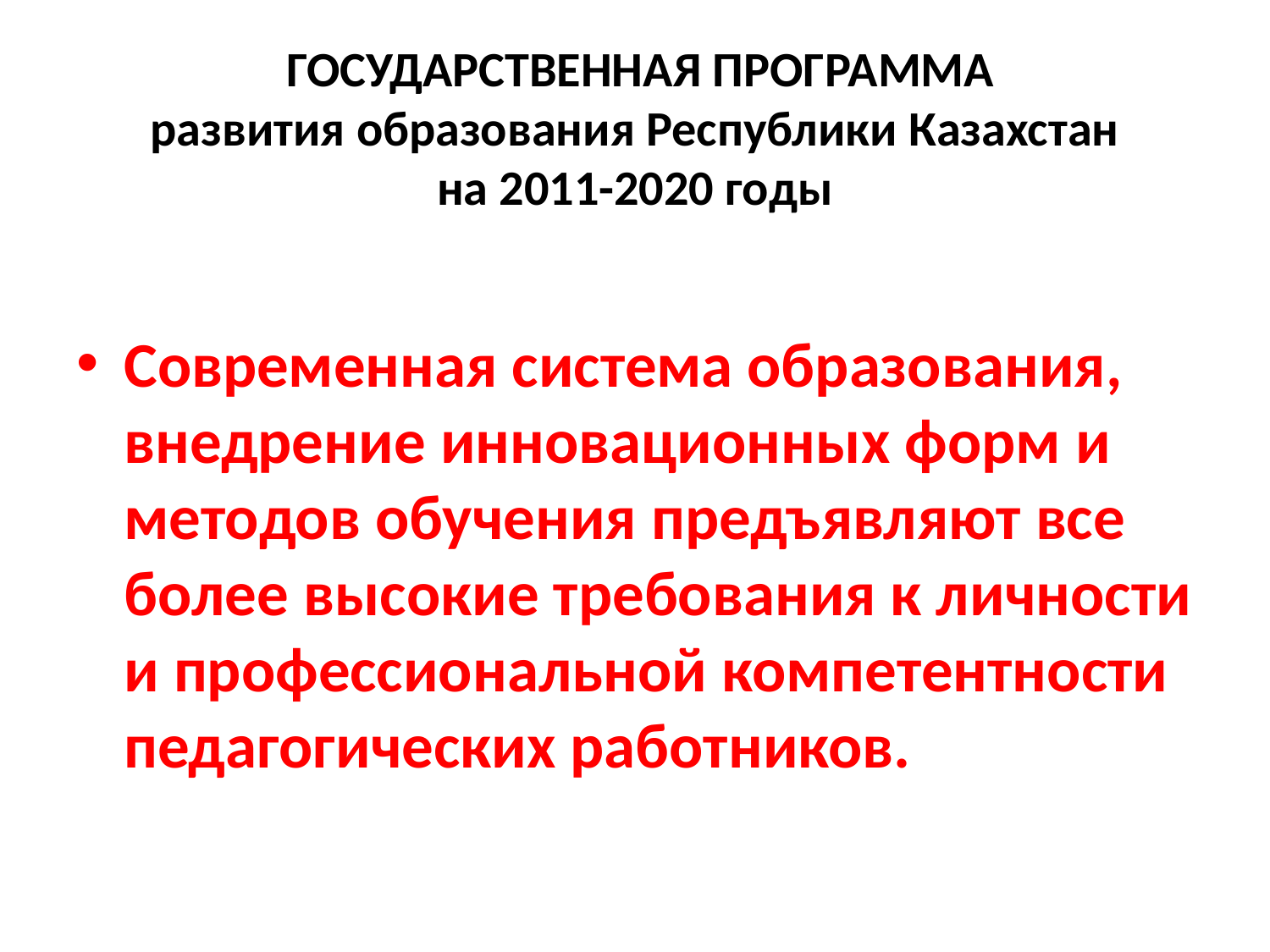

# ГОСУДАРСТВЕННАЯ ПРОГРАММА развития образования Республики Казахстан на 2011-2020 годы
Современная система образования, внедрение инновационных форм и методов обучения предъявляют все более высокие требования к личности и профессиональной компетентности педагогических работников.